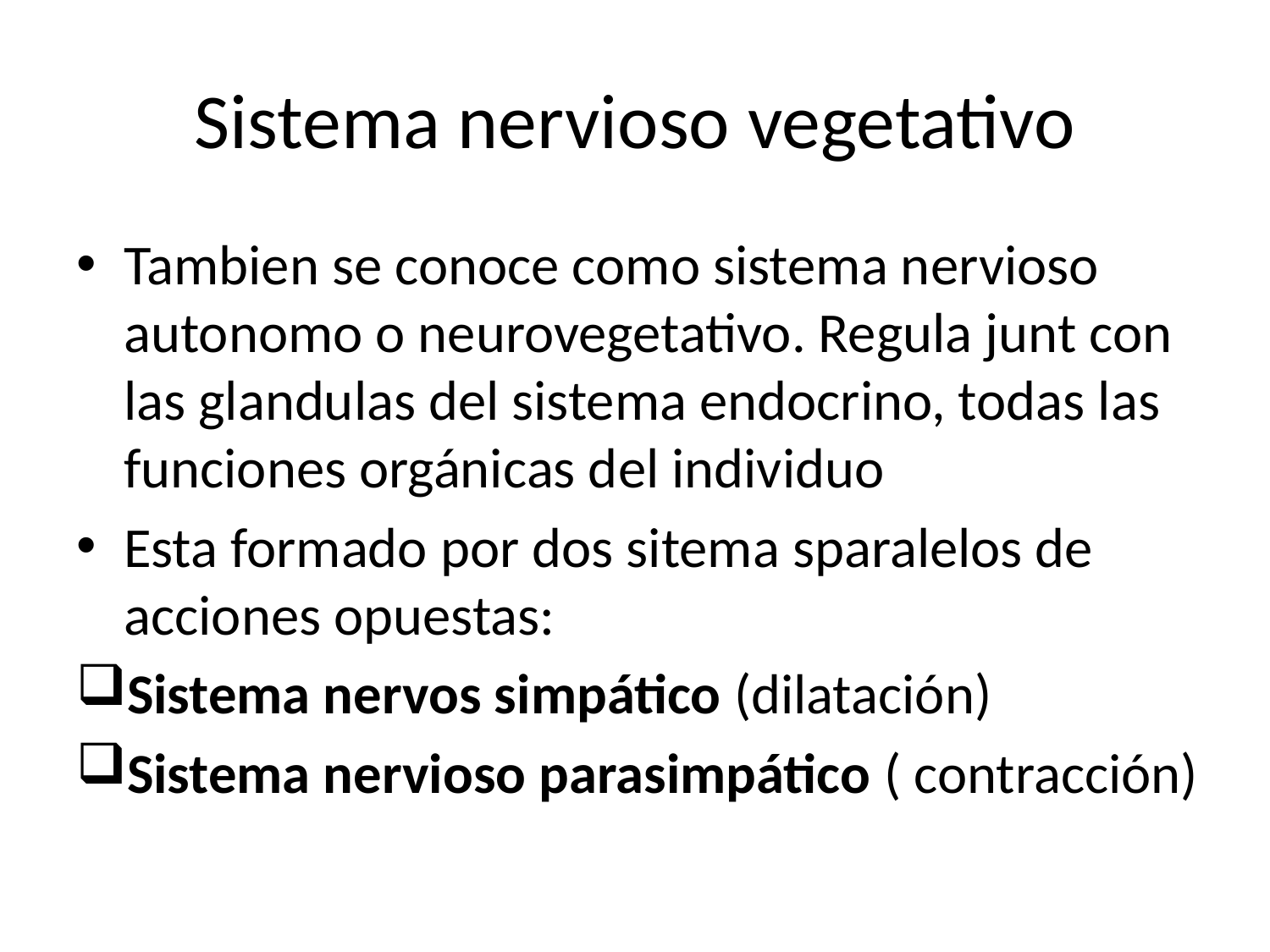

# Sistema nervioso vegetativo
Tambien se conoce como sistema nervioso autonomo o neurovegetativo. Regula junt con las glandulas del sistema endocrino, todas las funciones orgánicas del individuo
Esta formado por dos sitema sparalelos de acciones opuestas:
Sistema nervos simpático (dilatación)
Sistema nervioso parasimpático ( contracción)